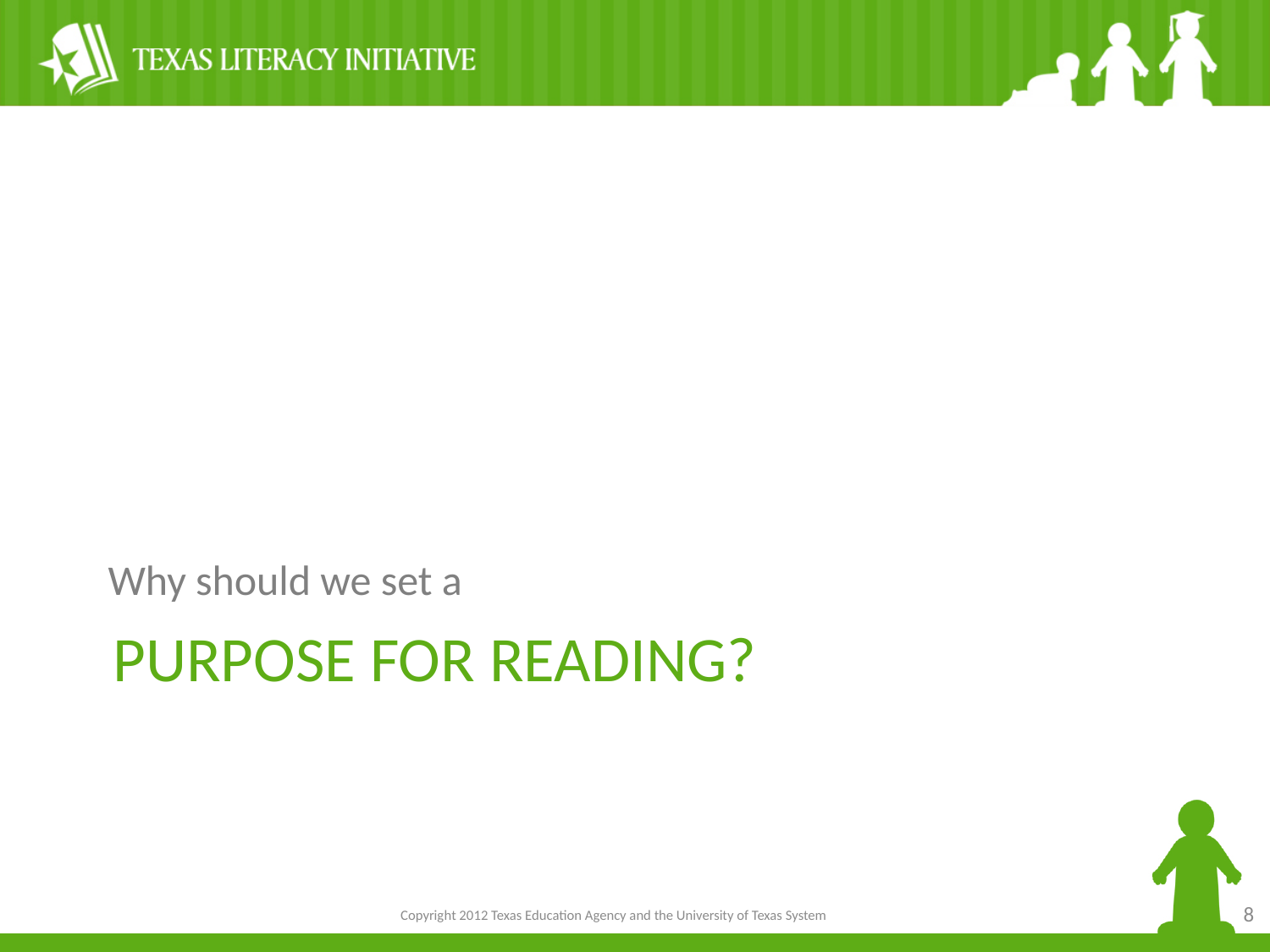

Why should we set a
# Purpose for Reading?
8
Copyright 2012 Texas Education Agency and the University of Texas System